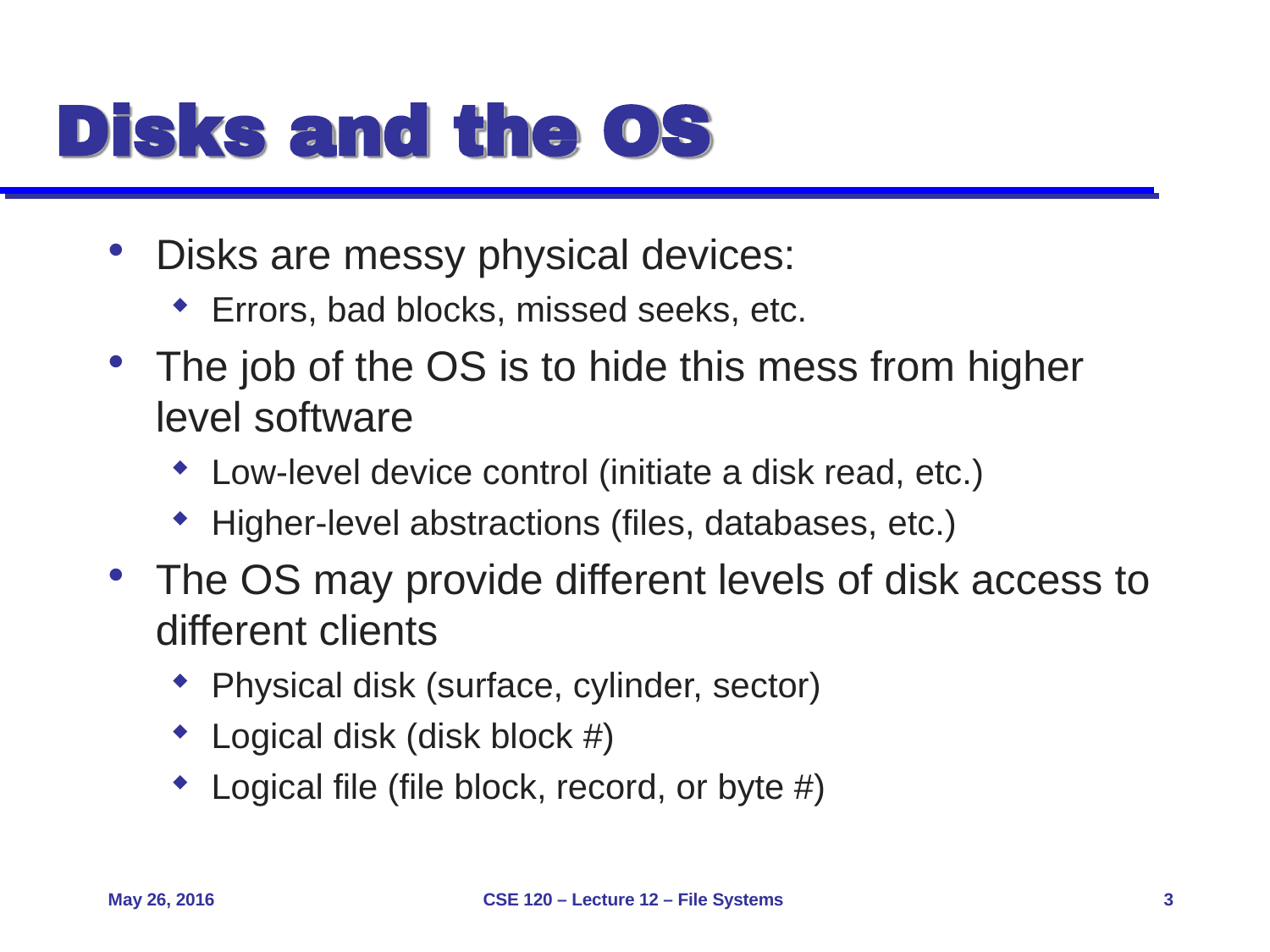

# Disks and the OS
Disks are messy physical devices:
Errors, bad blocks, missed seeks, etc.
The job of the OS is to hide this mess from higher
level software
Low-level device control (initiate a disk read, etc.)
Higher-level abstractions (files, databases, etc.)
The OS may provide different levels of disk access to
different clients
Physical disk (surface, cylinder, sector)
Logical disk (disk block #)
Logical file (file block, record, or byte #)
May 26, 2016
CSE 120 – Lecture 12 – File Systems
3